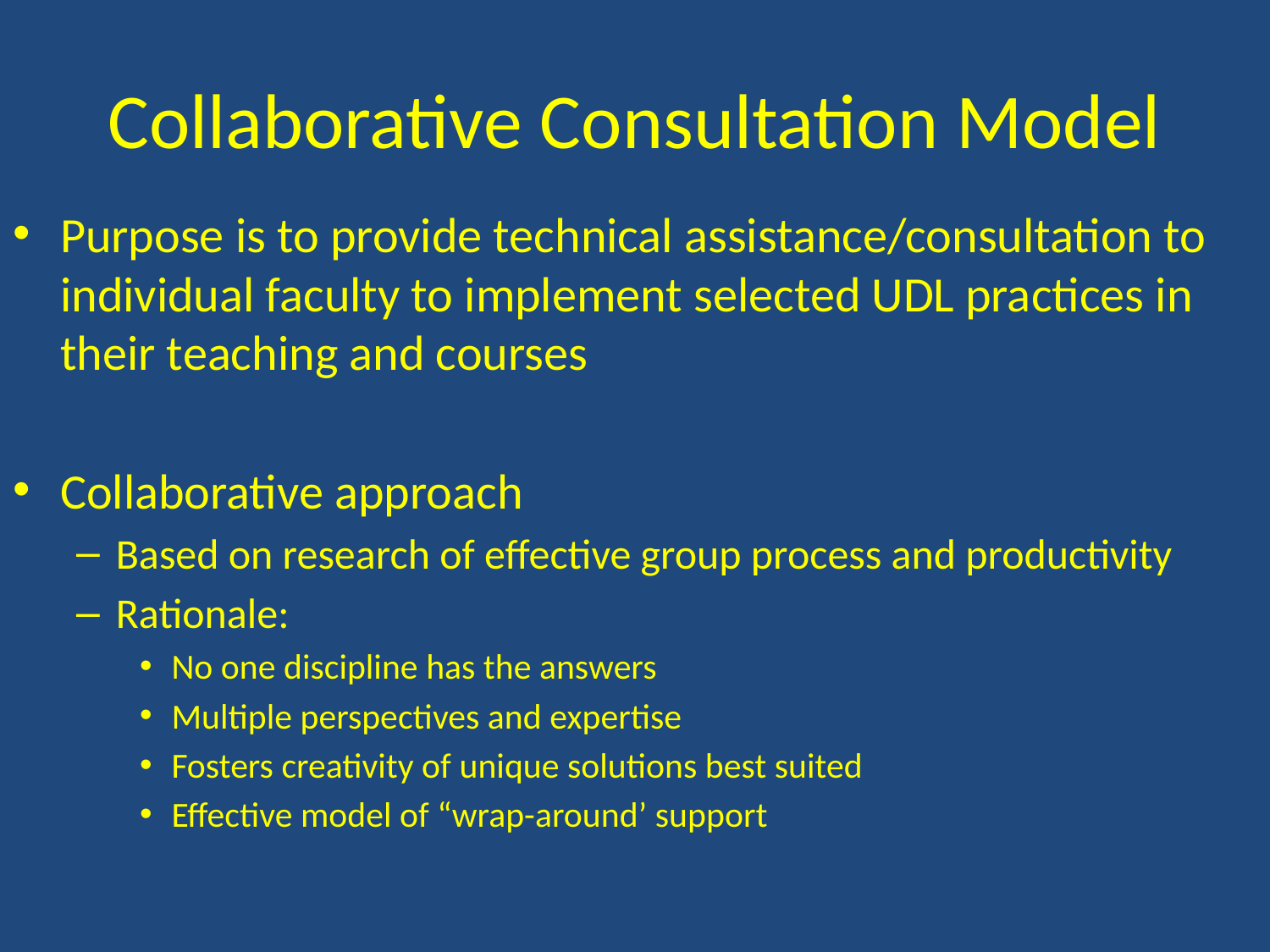

# Collaborative Consultation Model
Purpose is to provide technical assistance/consultation to individual faculty to implement selected UDL practices in their teaching and courses

Collaborative approach
Based on research of effective group process and productivity
Rationale:
No one discipline has the answers
Multiple perspectives and expertise
Fosters creativity of unique solutions best suited
Effective model of “wrap-around’ support